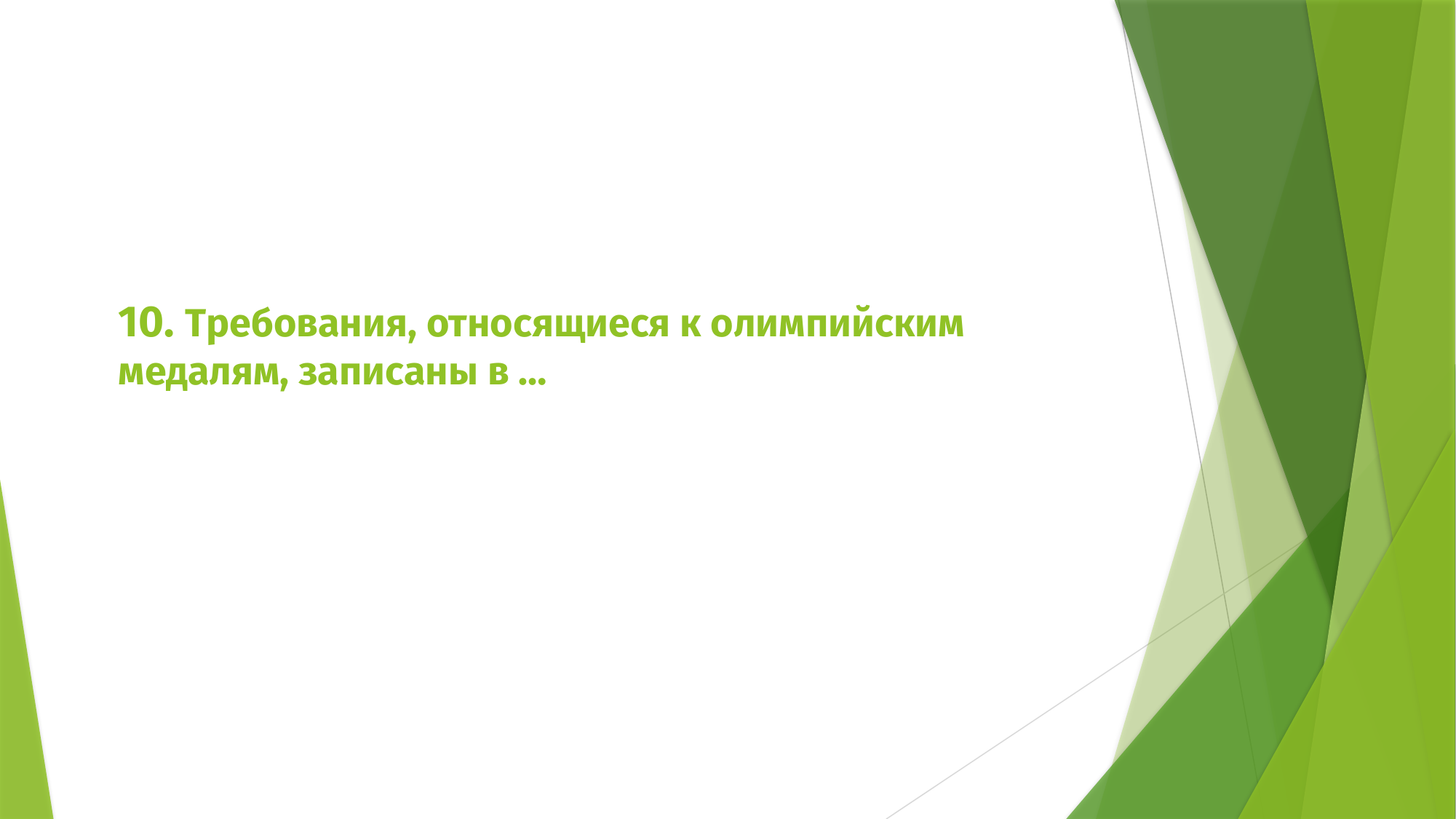

# 10. Требования, относящиеся к олимпийским медалям, записаны в …